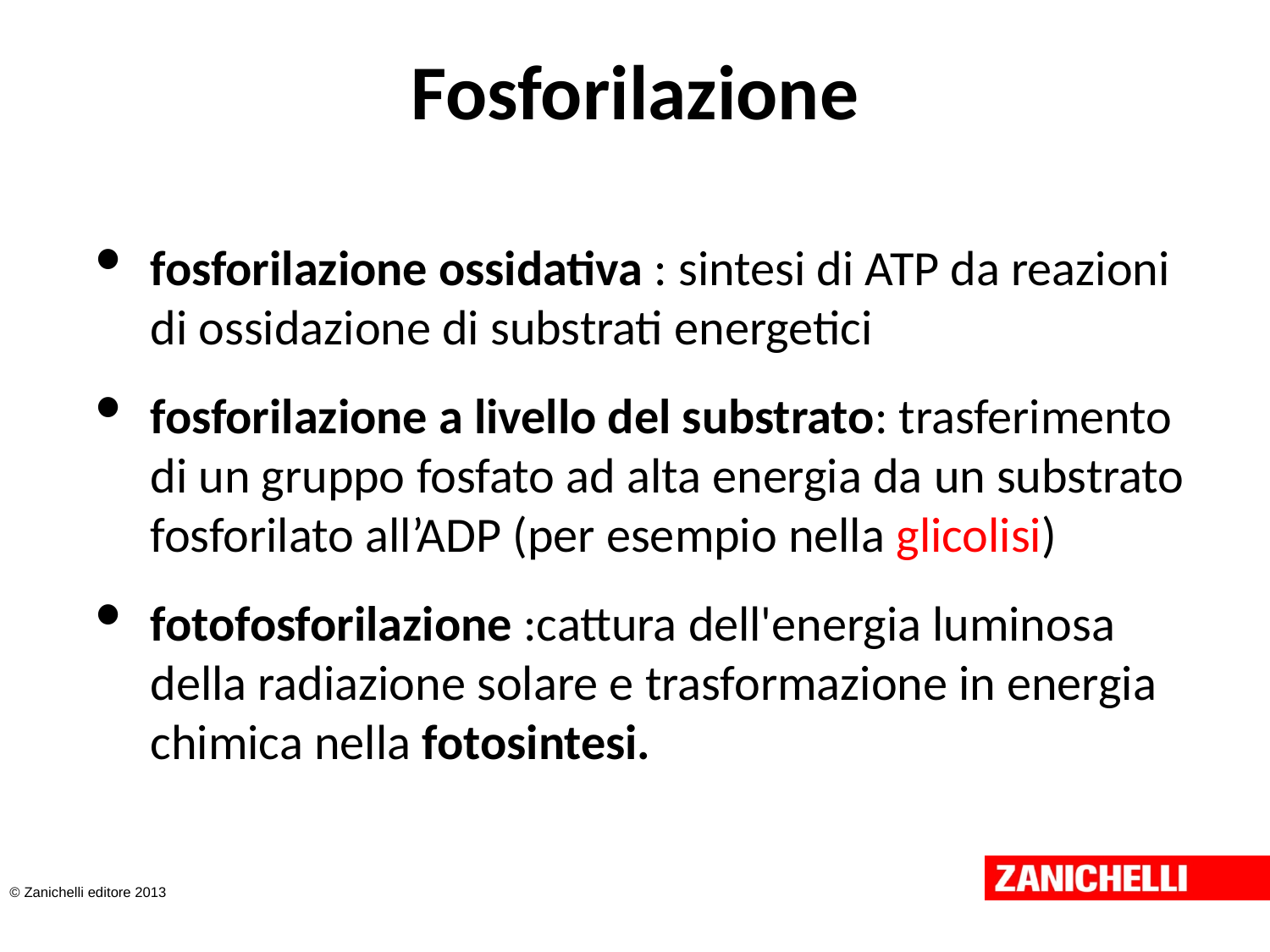

# Fosforilazione
fosforilazione ossidativa : sintesi di ATP da reazioni di ossidazione di substrati energetici
fosforilazione a livello del substrato: trasferimento di un gruppo fosfato ad alta energia da un substrato fosforilato all’ADP (per esempio nella glicolisi)
fotofosforilazione :cattura dell'energia luminosa della radiazione solare e trasformazione in energia chimica nella fotosintesi.